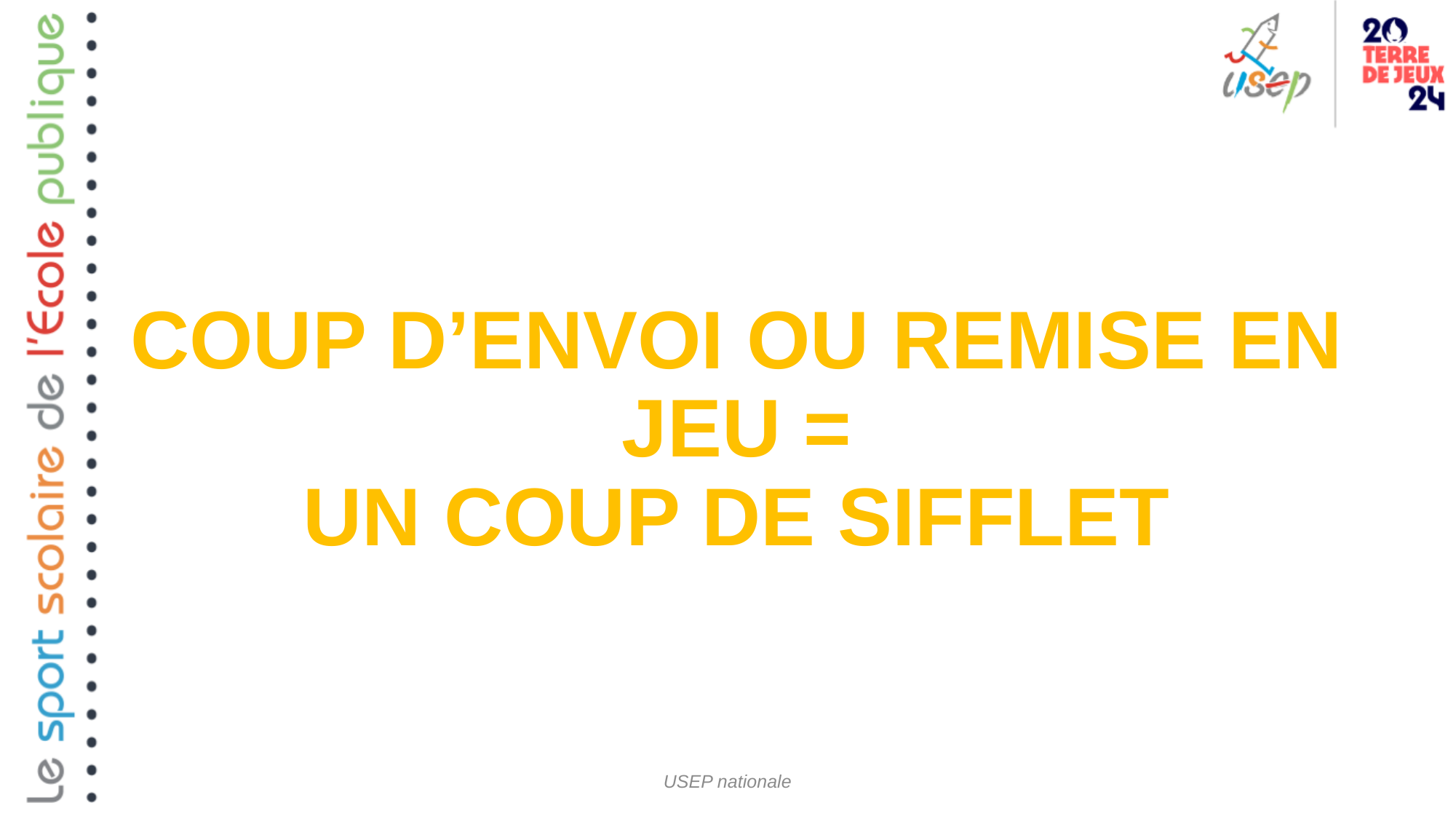

# COUP D’ENVOI OU REMISE EN JEU = UN COUP DE SIFFLET
USEP nationale